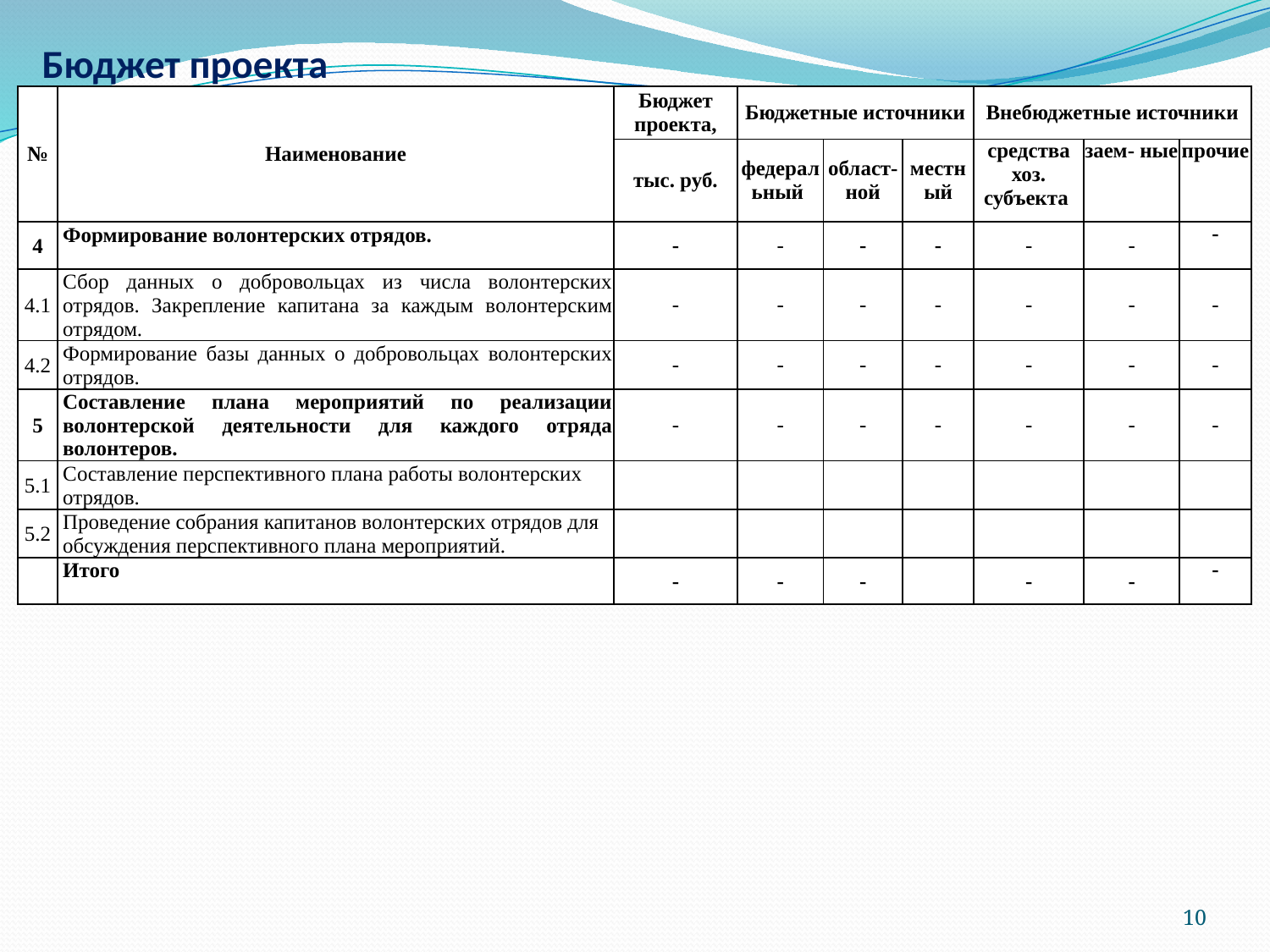

# Бюджет проекта
| № | Наименование | Бюджет проекта, | Бюджетные источники |  |  | Внебюджетные источники |  |  |
| --- | --- | --- | --- | --- | --- | --- | --- | --- |
|  |  | тыс. руб. | федеральный | област- ной | местный | средства хоз. субъекта | заем- ные | прочие |
| 4 | Формирование волонтерских отрядов. | - | - | - | - | - | - | - |
| 4.1 | Сбор данных о добровольцах из числа волонтерских отрядов. Закрепление капитана за каждым волонтерским отрядом. | - | - | - | - | - | - | - |
| 4.2 | Формирование базы данных о добровольцах волонтерских отрядов. | - | - | - | - | - | - | - |
| 5 | Составление плана мероприятий по реализации волонтерской деятельности для каждого отряда волонтеров. | - | - | - | - | - | - | - |
| 5.1 | Составление перспективного плана работы волонтерских отрядов. |  |  |  |  |  |  |  |
| 5.2 | Проведение собрания капитанов волонтерских отрядов для обсуждения перспективного плана мероприятий. |  |  |  |  |  |  |  |
|  | Итого | - | - | - |  | - | - | - |
10